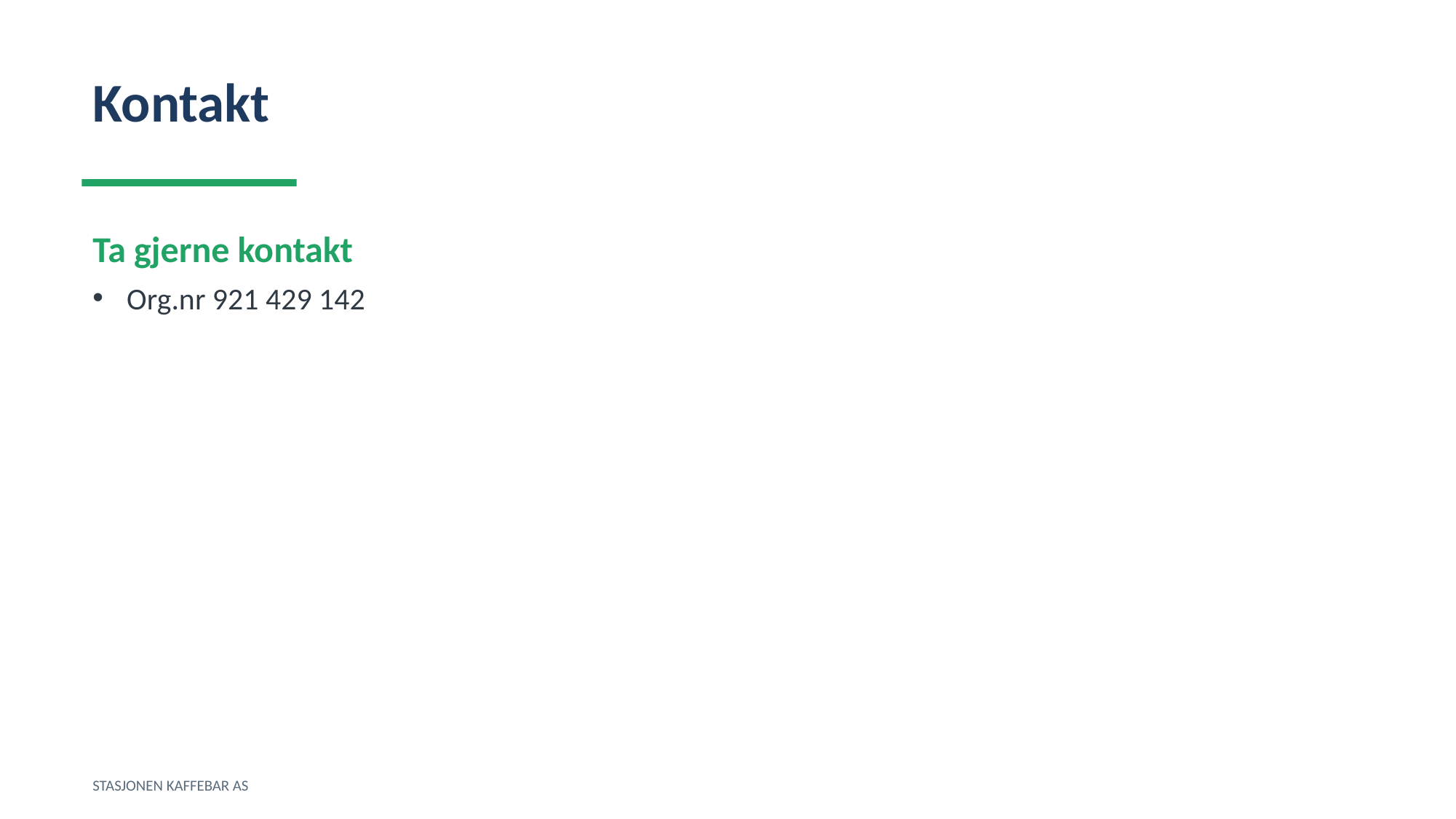

Kontakt

Ta gjerne kontakt
Org.nr 921 429 142
STASJONEN KAFFEBAR AS